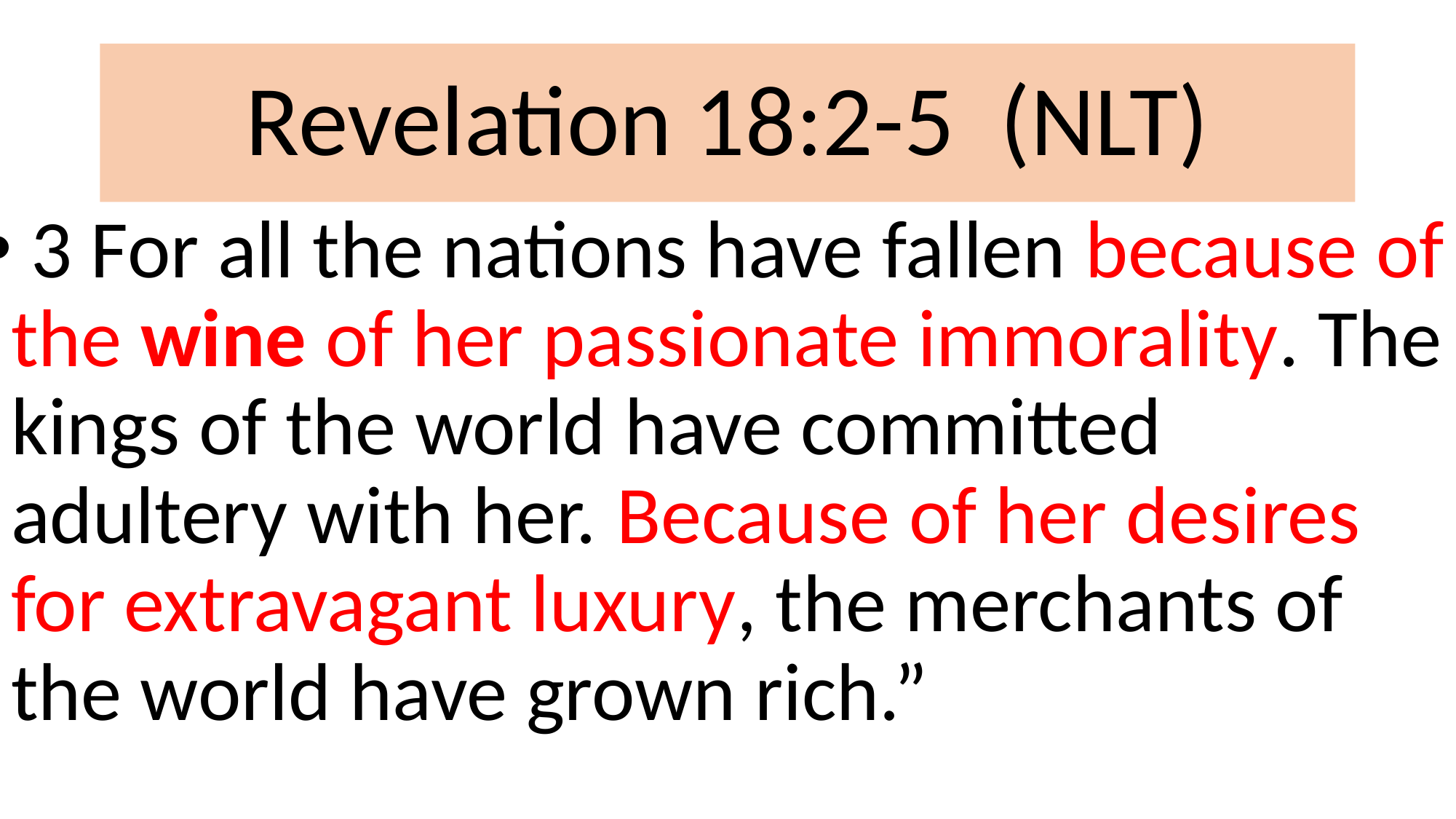

# Revelation 18:2-5  (NLT)
 3 For all the nations have fallen because of the wine of her passionate immorality. The kings of the world have committed adultery with her. Because of her desires for extravagant luxury, the merchants of the world have grown rich.”